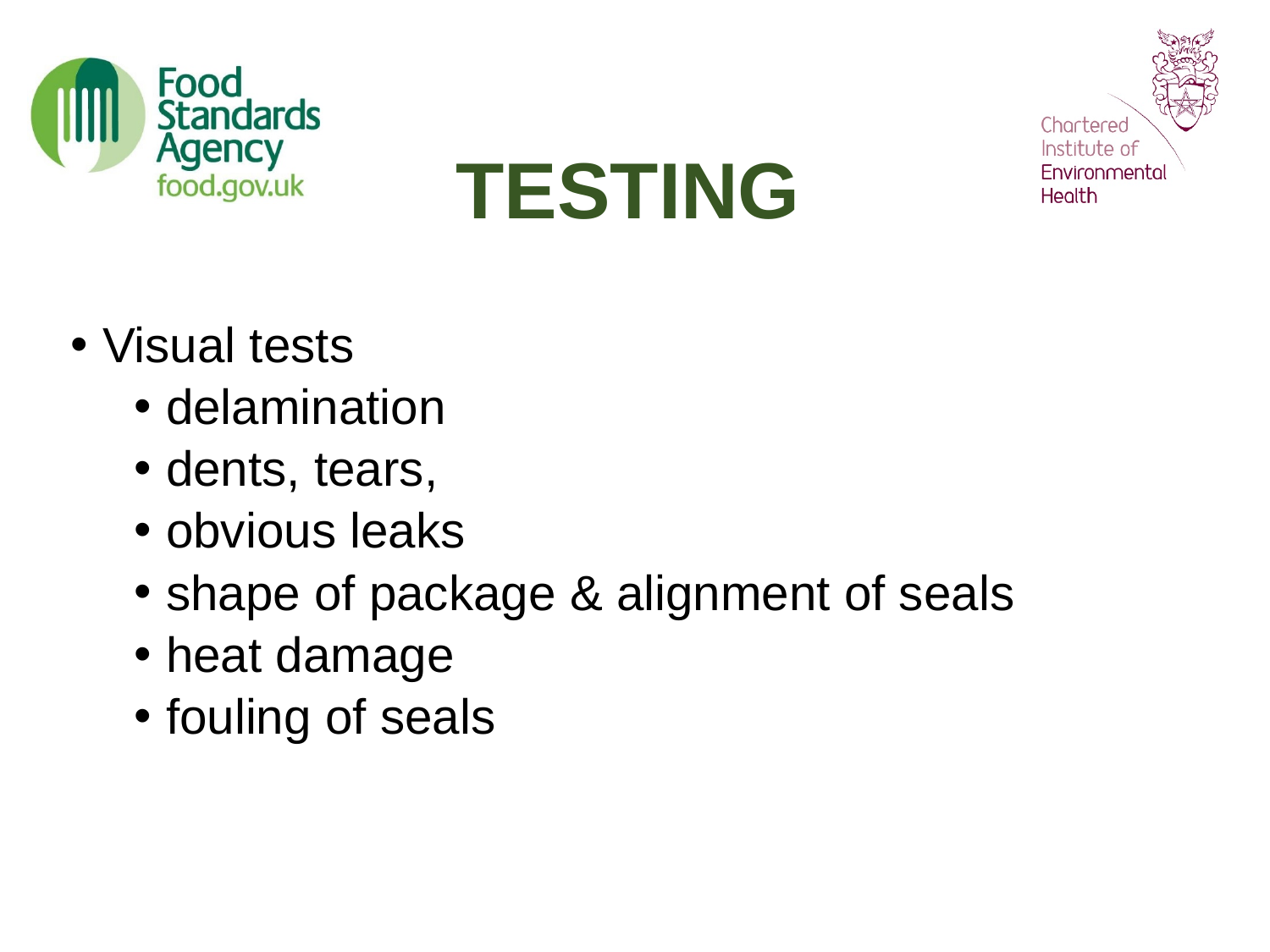

# TESTING
Visual tests
delamination
dents, tears,
obvious leaks
shape of package & alignment of seals
heat damage
fouling of seals